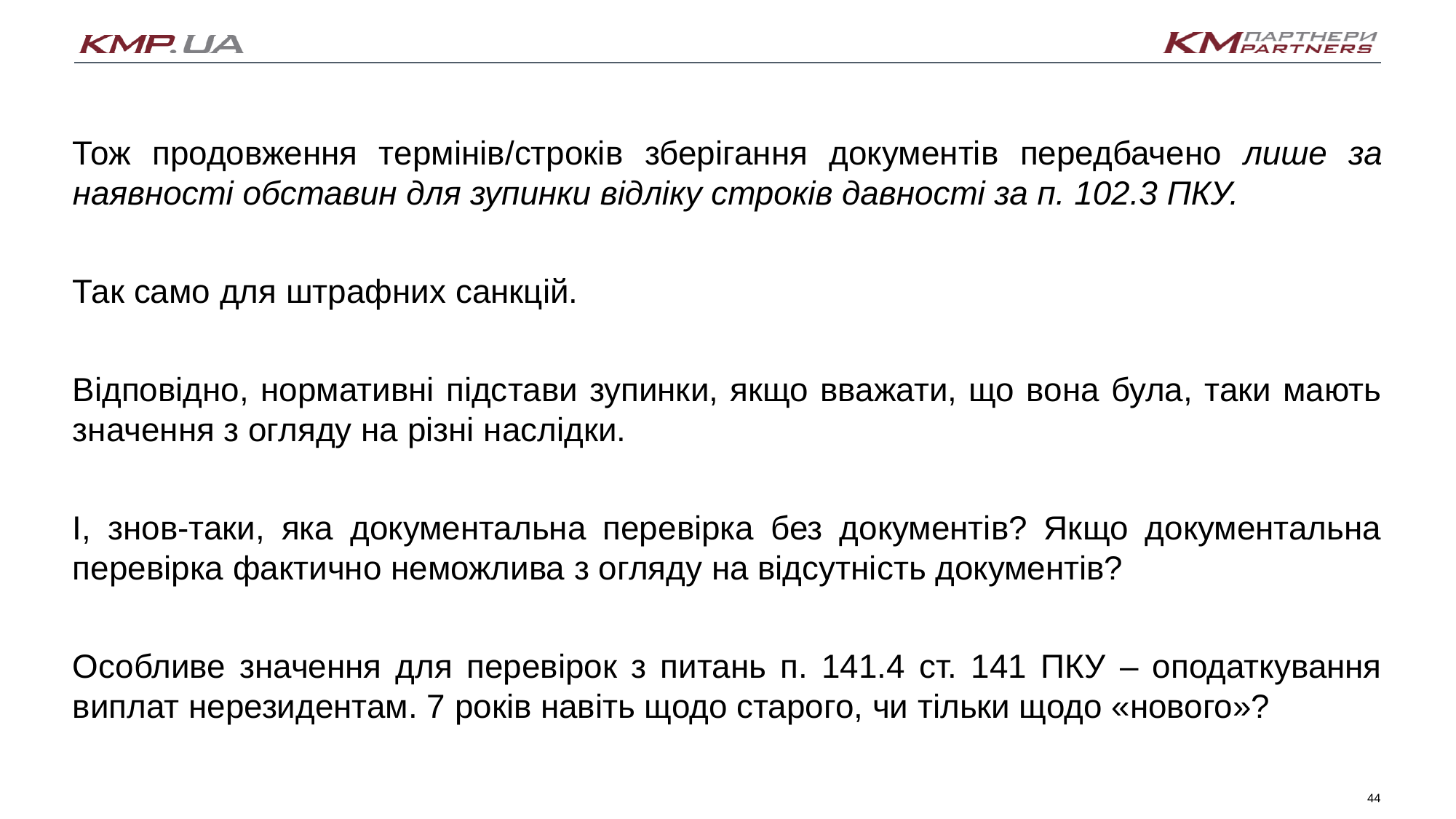

Тож продовження термінів/строків зберігання документів передбачено лише за наявності обставин для зупинки відліку строків давності за п. 102.3 ПКУ.

Так само для штрафних санкцій.

Відповідно, нормативні підстави зупинки, якщо вважати, що вона була, таки мають значення з огляду на різні наслідки.

І, знов-таки, яка документальна перевірка без документів? Якщо документальна перевірка фактично неможлива з огляду на відсутність документів?

Особливе значення для перевірок з питань п. 141.4 ст. 141 ПКУ – оподаткування виплат нерезидентам. 7 років навіть щодо старого, чи тільки щодо «нового»?
44